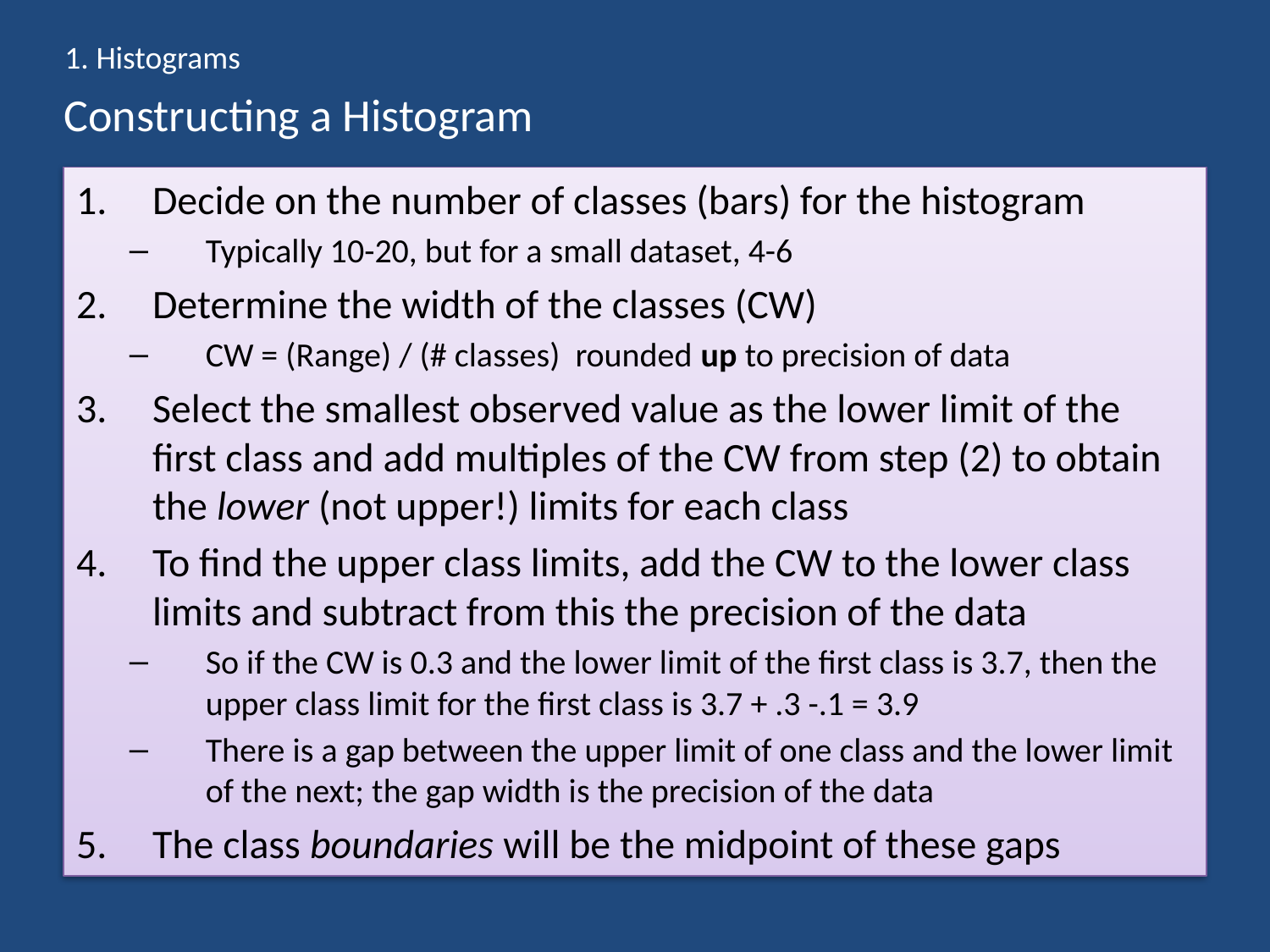

1. Histograms
# Constructing a Histogram
Decide on the number of classes (bars) for the histogram
Typically 10-20, but for a small dataset, 4-6
Determine the width of the classes (CW)
CW = (Range) / (# classes)  rounded up to precision of data
Select the smallest observed value as the lower limit of the first class and add multiples of the CW from step (2) to obtain the lower (not upper!) limits for each class
To find the upper class limits, add the CW to the lower class limits and subtract from this the precision of the data
So if the CW is 0.3 and the lower limit of the first class is 3.7, then the upper class limit for the first class is 3.7 + .3 -.1 = 3.9
There is a gap between the upper limit of one class and the lower limit of the next; the gap width is the precision of the data
The class boundaries will be the midpoint of these gaps